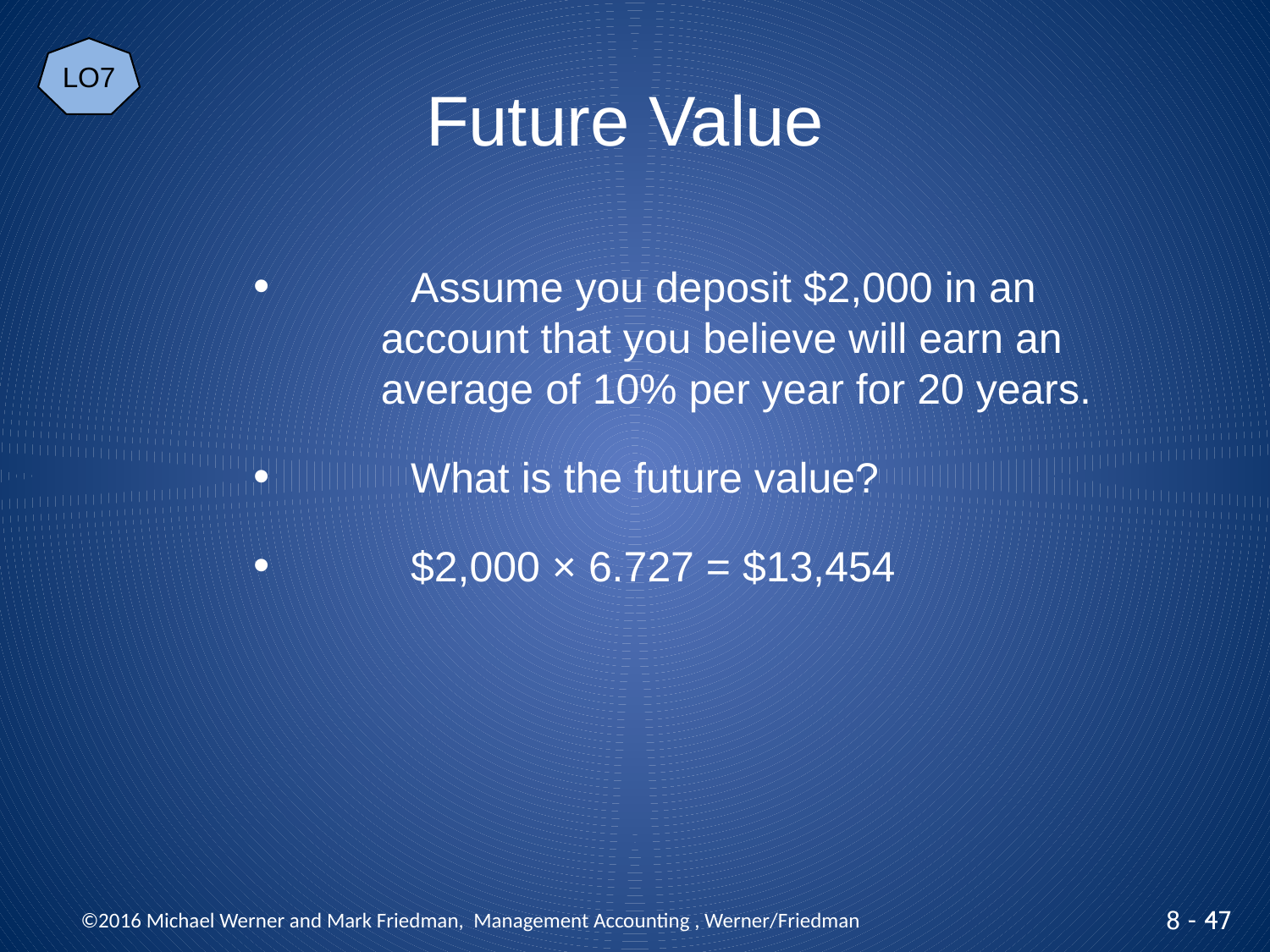

LO7
# Future Value
 	Assume you deposit $2,000 in an
	account that you believe will earn an
	average of 10% per year for 20 years.
 	What is the future value?
 	$2,000 × 6.727 = $13,454
 ©2016 Michael Werner and Mark Friedman,  Management Accounting , Werner/Friedman